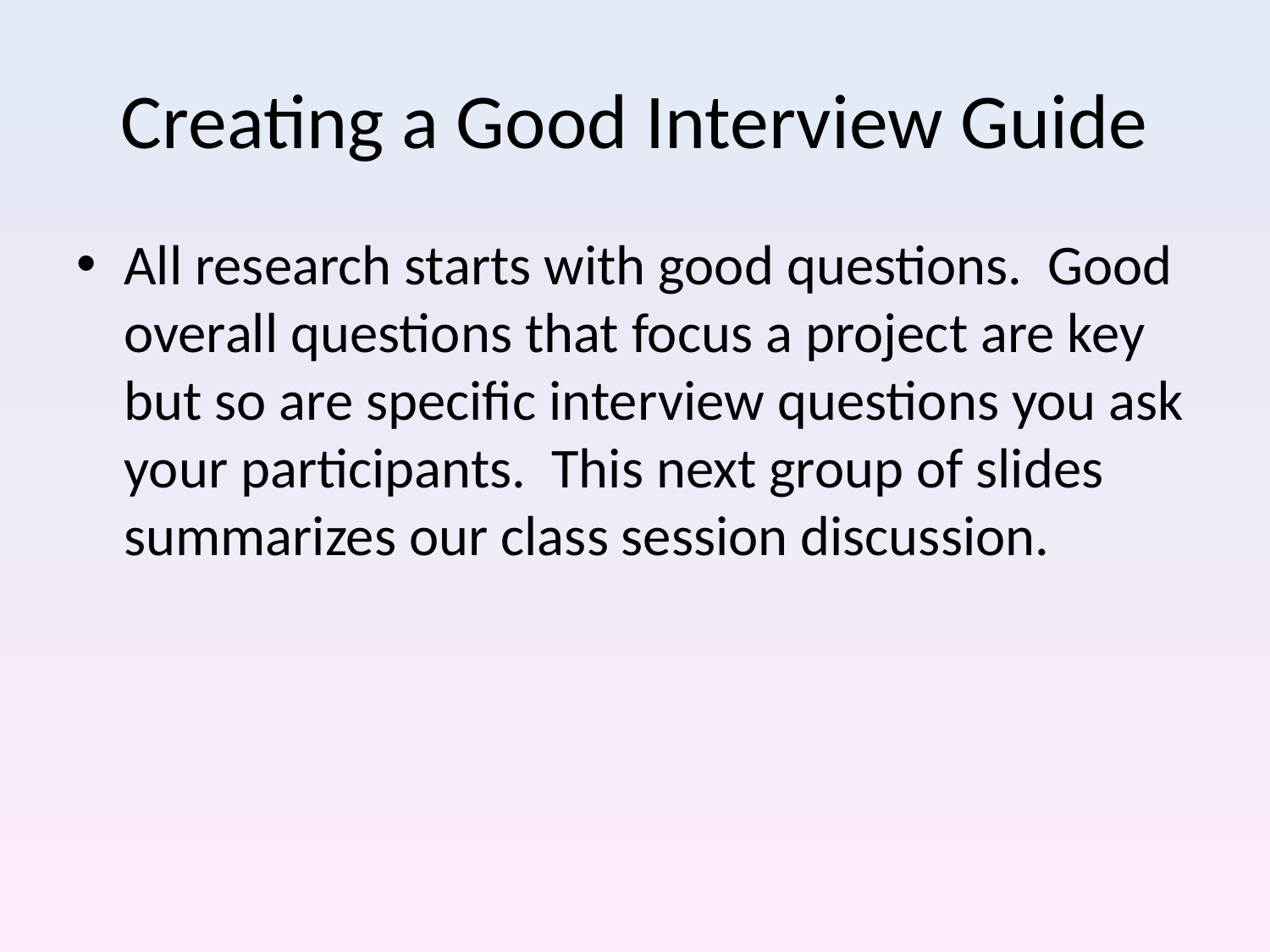

# Creating a Good Interview Guide
All research starts with good questions.  Good overall questions that focus a project are key but so are specific interview questions you ask your participants.  This next group of slides summarizes our class session discussion.